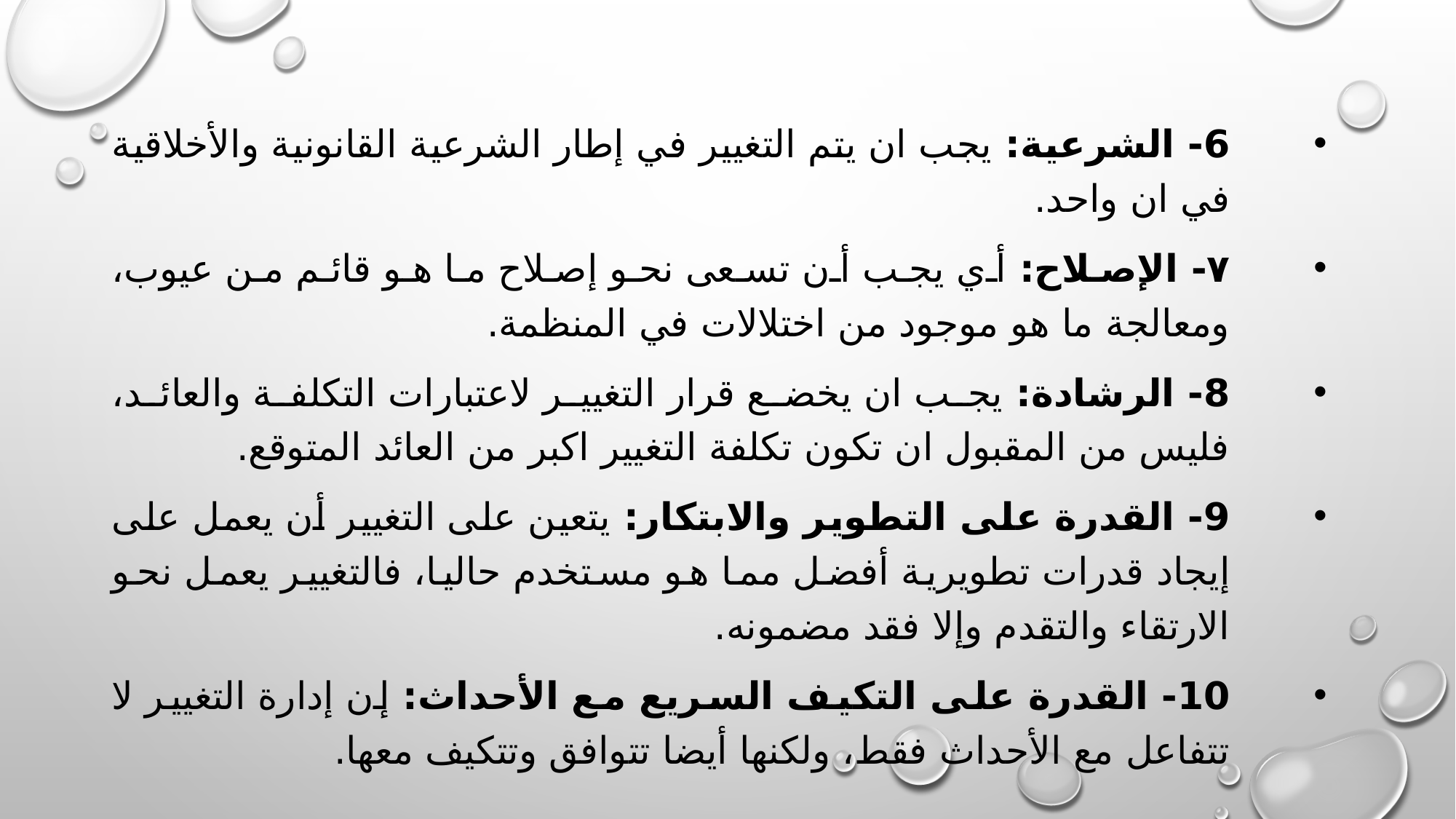

6- الشرعية: يجب ان يتم التغيير في إطار الشرعية القانونية والأخلاقية في ان واحد.
٧- الإصلاح: أي يجب أن تسعى نحو إصلاح ما هو قائم من عيوب، ومعالجة ما هو موجود من اختلالات في المنظمة.
8- الرشادة: يجب ان يخضع قرار التغيير لاعتبارات التكلفة والعائد، فليس من المقبول ان تكون تكلفة التغيير اكبر من العائد المتوقع.
9- القدرة على التطوير والابتكار: يتعين على التغيير أن يعمل على إيجاد قدرات تطويرية أفضل مما هو مستخدم حاليا، فالتغيير يعمل نحو الارتقاء والتقدم وإلا فقد مضمونه.
10- القدرة على التكيف السريع مع الأحداث: إن إدارة التغيير لا تتفاعل مع الأحداث فقط، ولكنها أيضا تتوافق وتتكيف معها.